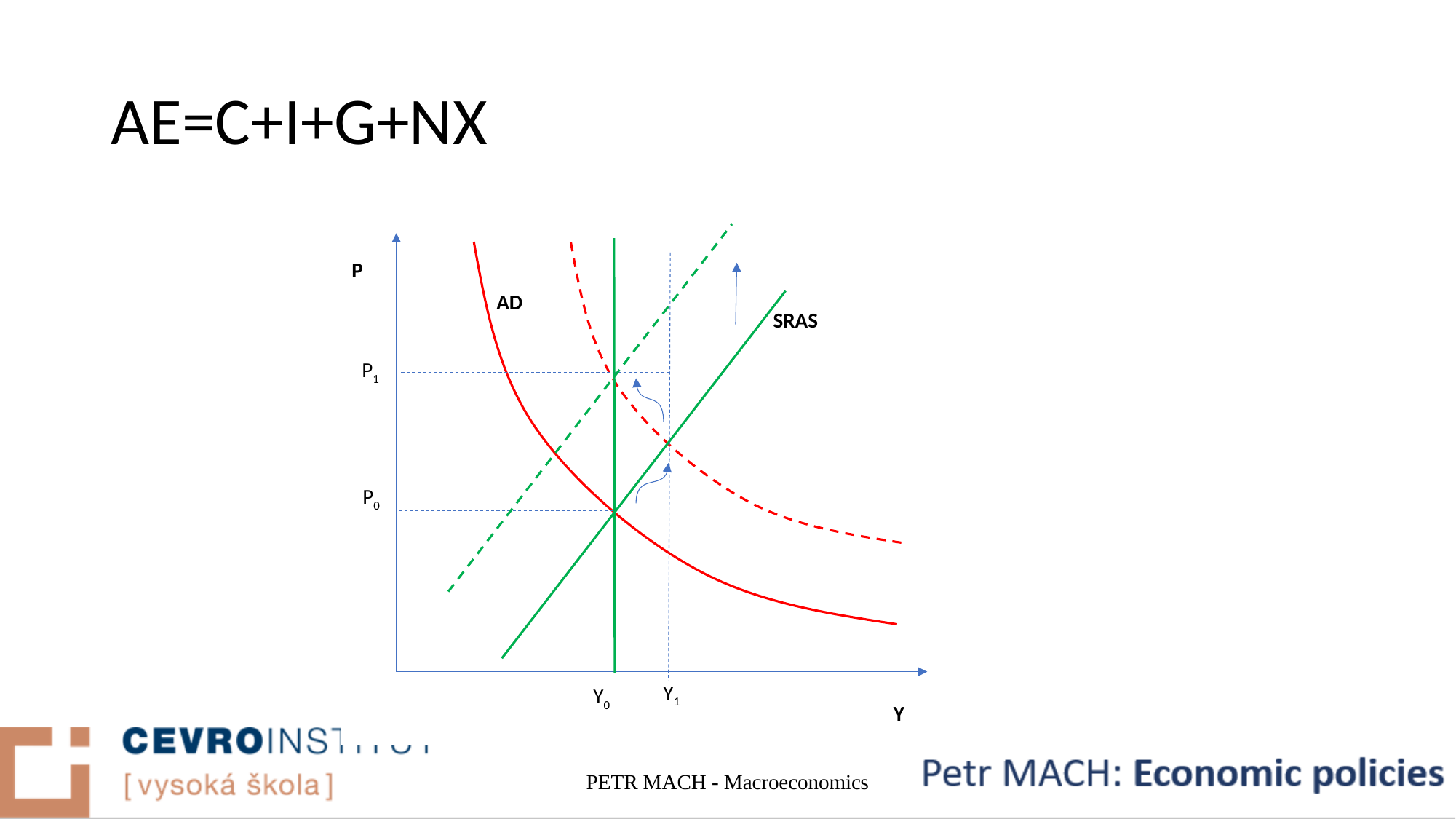

# AE=C+I+G+NX

P
AD
SRAS
P1
P0
Y1
Y0
Y
PETR MACH - Macroeconomics